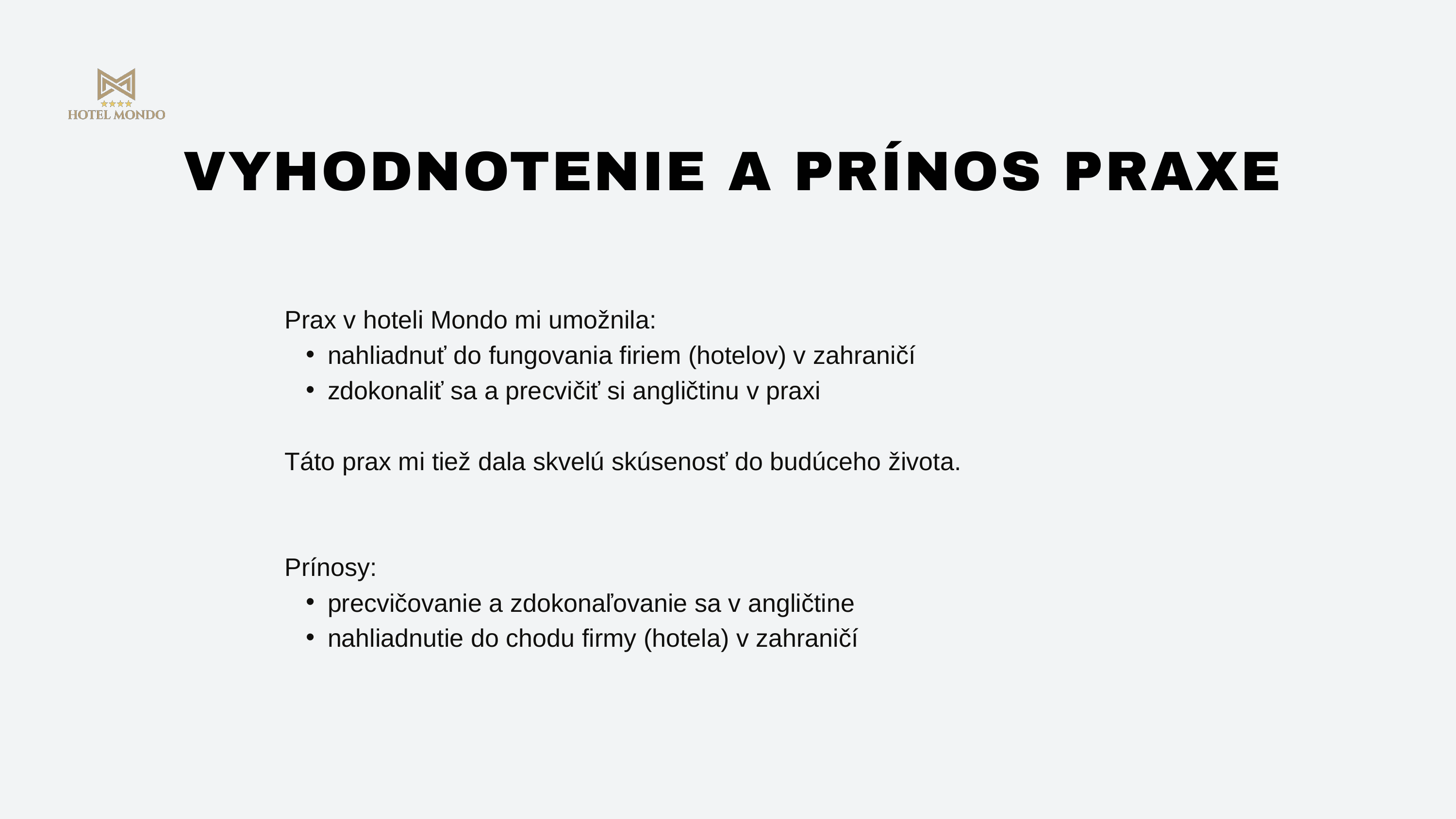

VYHODNOTENIE A PRÍNOS PRAXE
Prax v hoteli Mondo mi umožnila:
nahliadnuť do fungovania firiem (hotelov) v zahraničí
zdokonaliť sa a precvičiť si angličtinu v praxi

Táto prax mi tiež dala skvelú skúsenosť do budúceho života.

Prínosy:
precvičovanie a zdokonaľovanie sa v angličtine
nahliadnutie do chodu firmy (hotela) v zahraničí